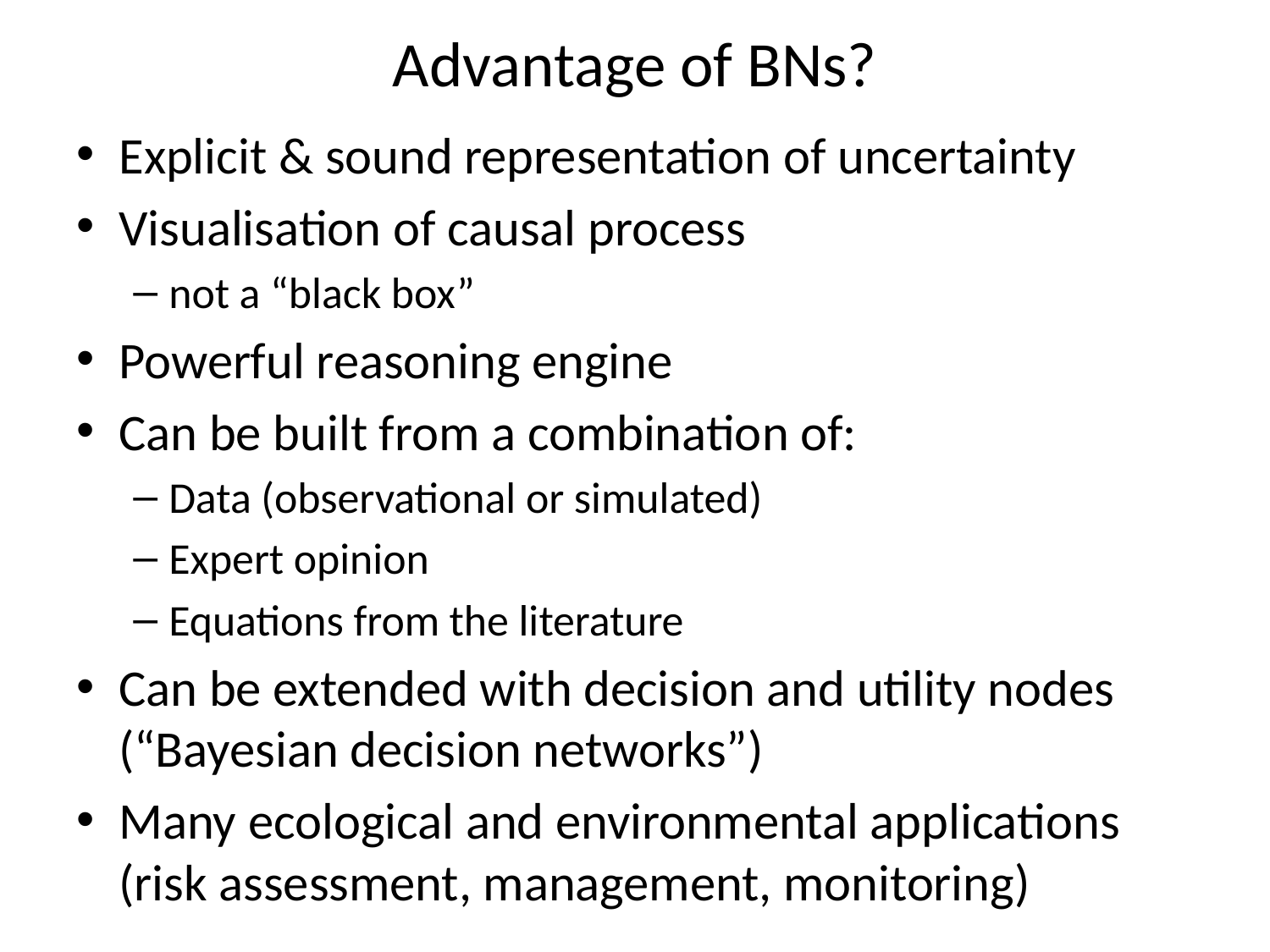

# Advantage of BNs?
Explicit & sound representation of uncertainty
Visualisation of causal process
not a “black box”
Powerful reasoning engine
Can be built from a combination of:
Data (observational or simulated)
Expert opinion
Equations from the literature
Can be extended with decision and utility nodes (“Bayesian decision networks”)
Many ecological and environmental applications (risk assessment, management, monitoring)